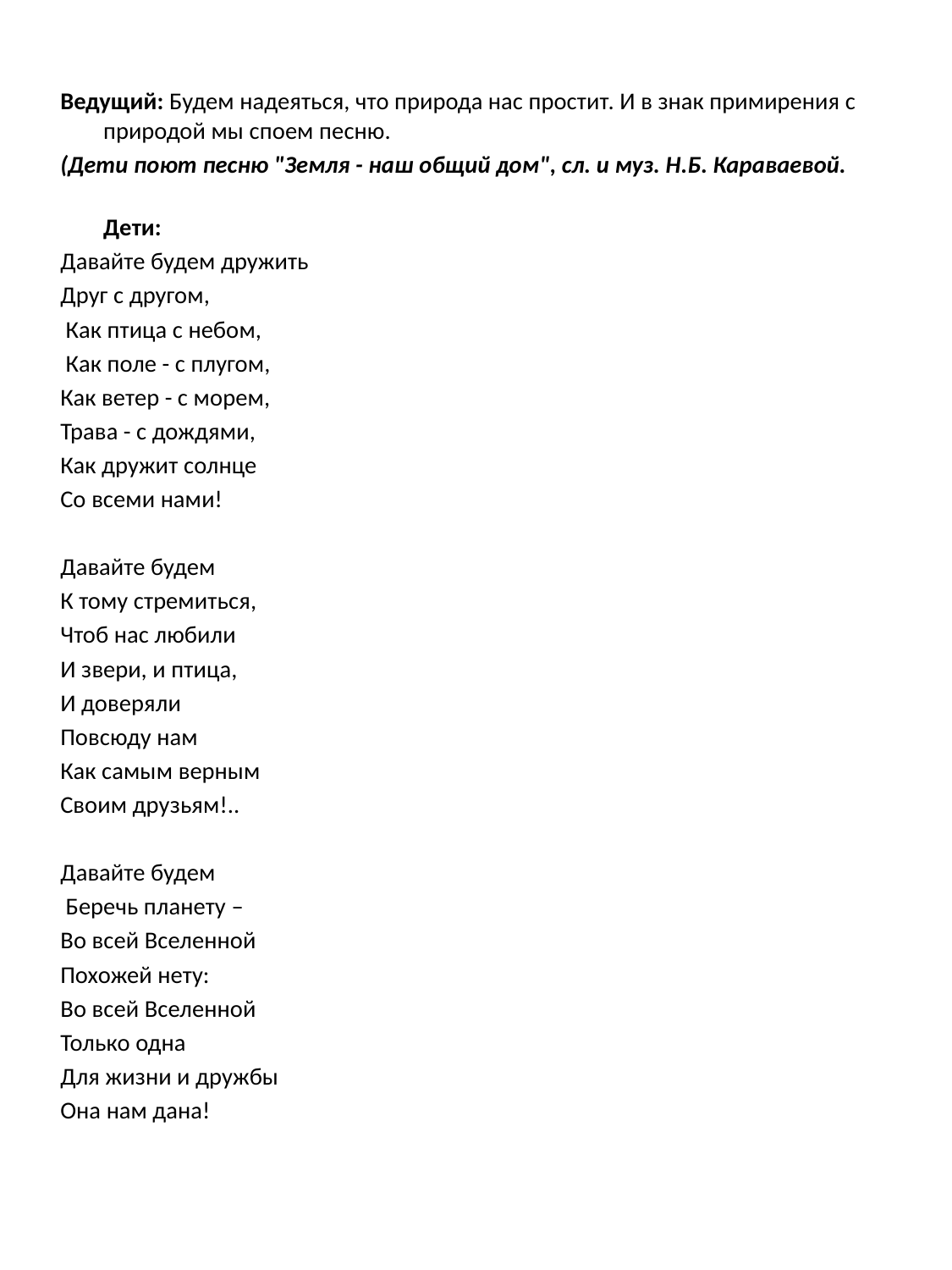

Ведущий: Будем надеяться, что природа нас простит. И в знак примирения с природой мы споем песню.
(Дети поют песню "Земля - наш общий дом", сл. и муз. Н.Б. Караваевой.
Дети:
Давайте будем дружить
Друг с другом,
 Как птица с небом,
 Как поле - с плугом,
Как ветер - с морем,
Трава - с дождями,
Как дружит солнце
Со всеми нами!

Давайте будем
К тому стремиться,
Чтоб нас любили
И звери, и птица,
И доверяли
Повсюду нам
Как самым верным
Своим друзьям!..

Давайте будем
 Беречь планету –
Во всей Вселенной
Похожей нету:
Во всей Вселенной
Только одна
Для жизни и дружбы
Она нам дана!